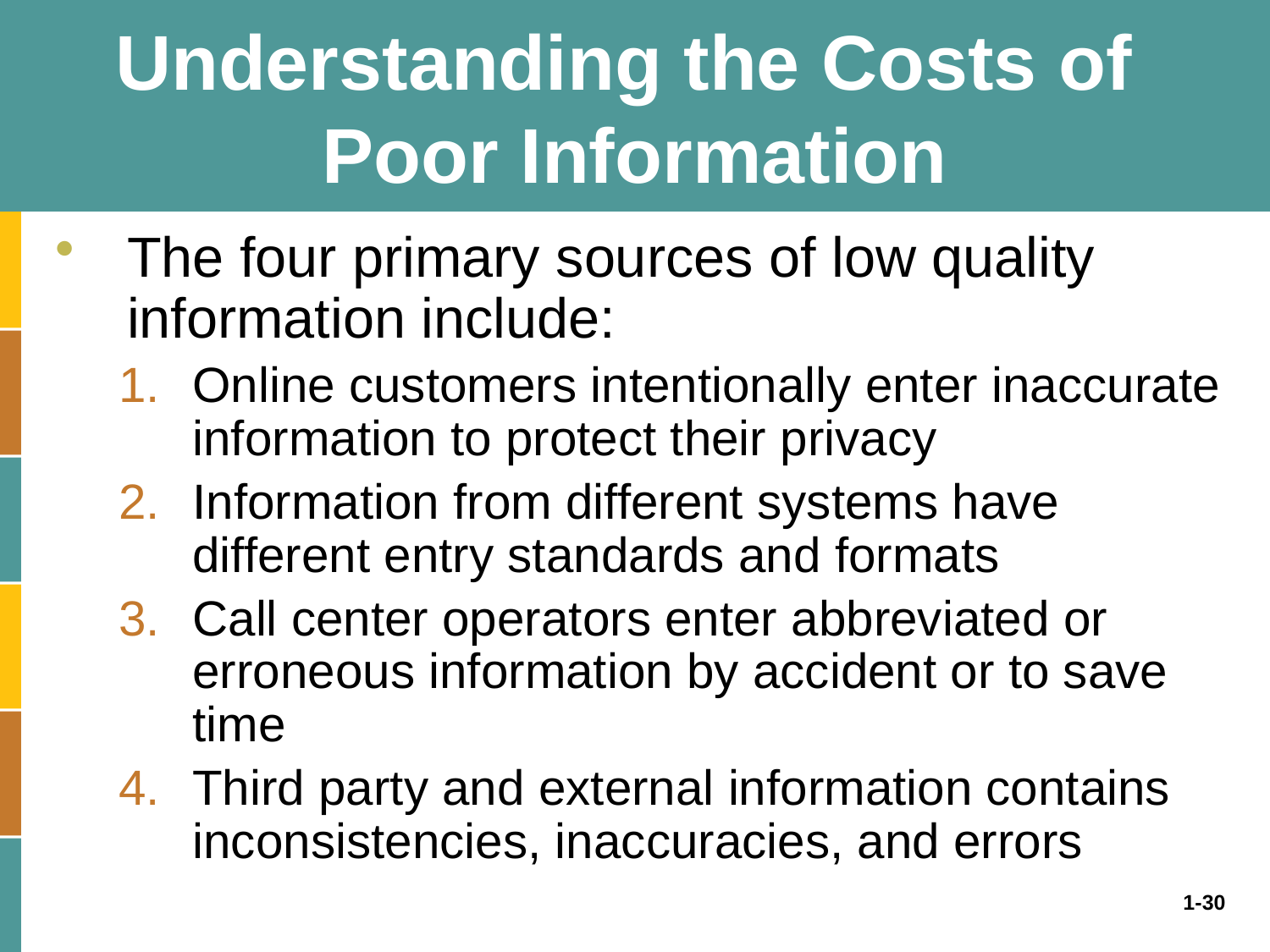

# Understanding the Costs of Poor Information
The four primary sources of low quality information include:
Online customers intentionally enter inaccurate information to protect their privacy
Information from different systems have different entry standards and formats
Call center operators enter abbreviated or erroneous information by accident or to save time
Third party and external information contains inconsistencies, inaccuracies, and errors